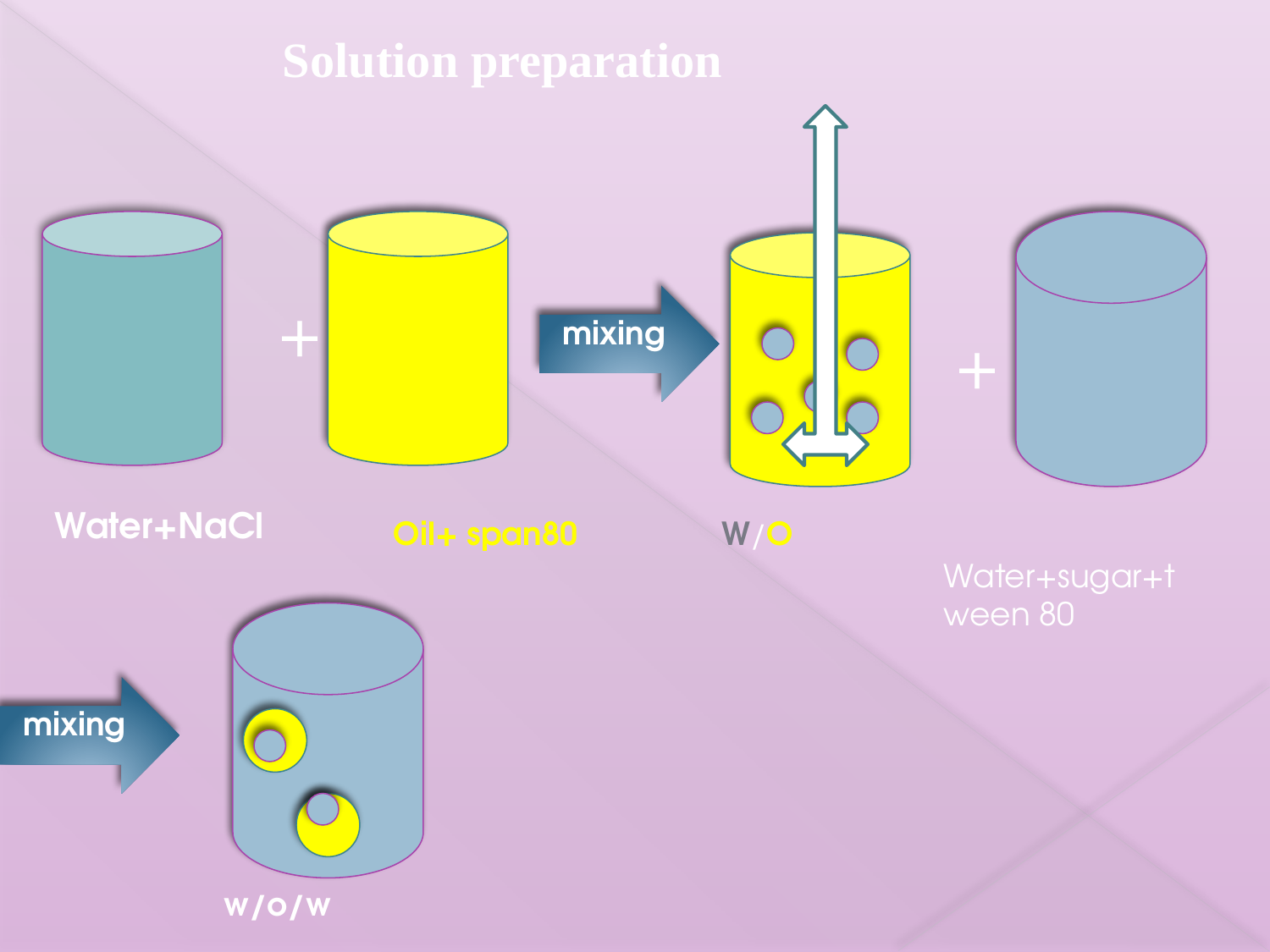

Solution preparation

+

mixing
+
Water+NaCl
Oil+ span80
W/O
Water+sugar+tween 80

mixing
w/o/w